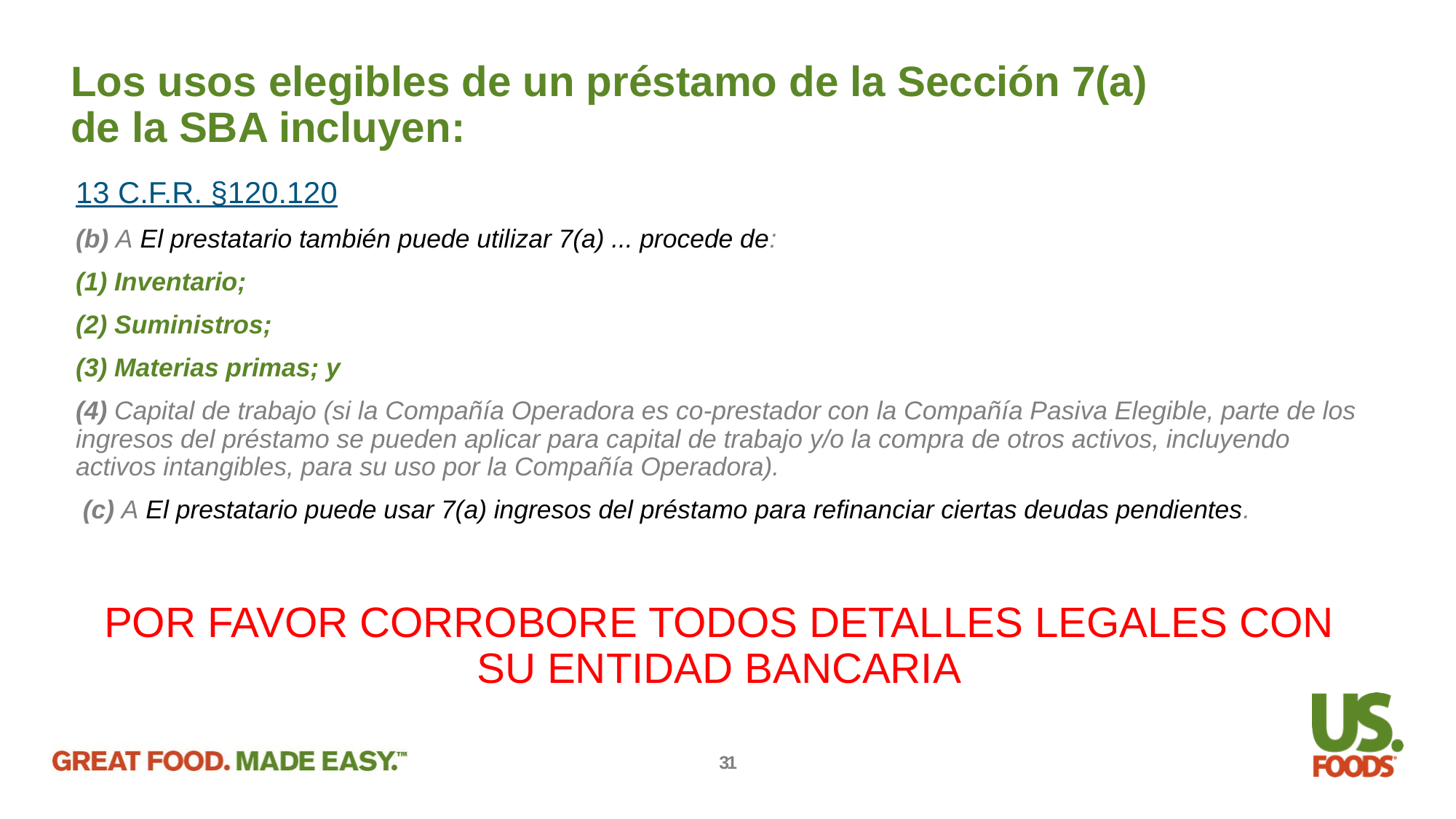

Los usos elegibles de un préstamo de la Sección 7(a) de la SBA incluyen:
13 C.F.R. §120.120
(b) A El prestatario también puede utilizar 7(a) ... procede de:
(1) Inventario;
(2) Suministros;
(3) Materias primas; y
(4) Capital de trabajo (si la Compañía Operadora es co-prestador con la Compañía Pasiva Elegible, parte de los ingresos del préstamo se pueden aplicar para capital de trabajo y/o la compra de otros activos, incluyendo activos intangibles, para su uso por la Compañía Operadora).
 (c) A El prestatario puede usar 7(a) ingresos del préstamo para refinanciar ciertas deudas pendientes.

POR FAVOR CORROBORE TODOS DETALLES LEGALES CON SU ENTIDAD BANCARIA